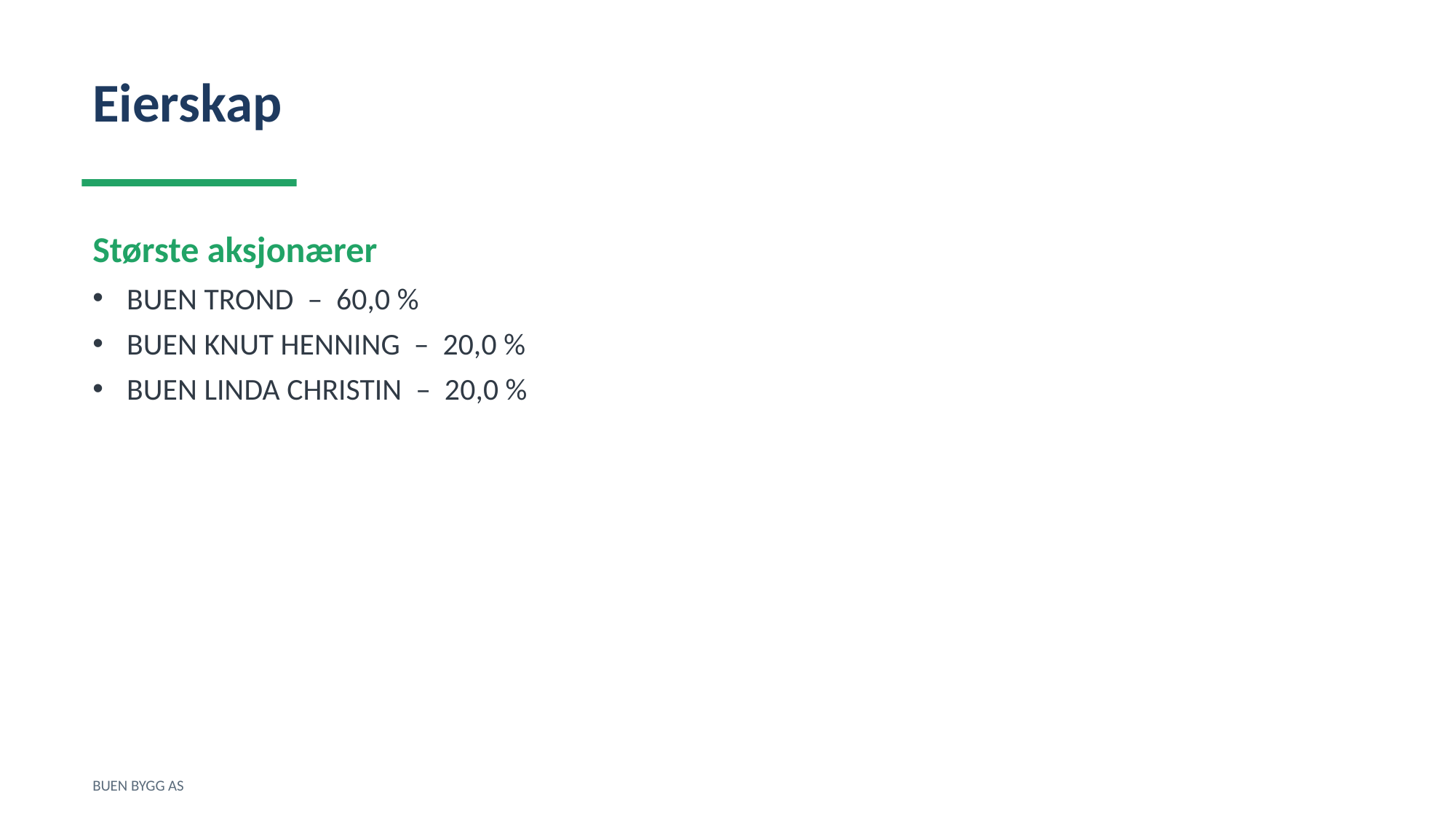

Eierskap

Største aksjonærer
BUEN TROND  –  60,0 %
BUEN KNUT HENNING  –  20,0 %
BUEN LINDA CHRISTIN  –  20,0 %
BUEN BYGG AS